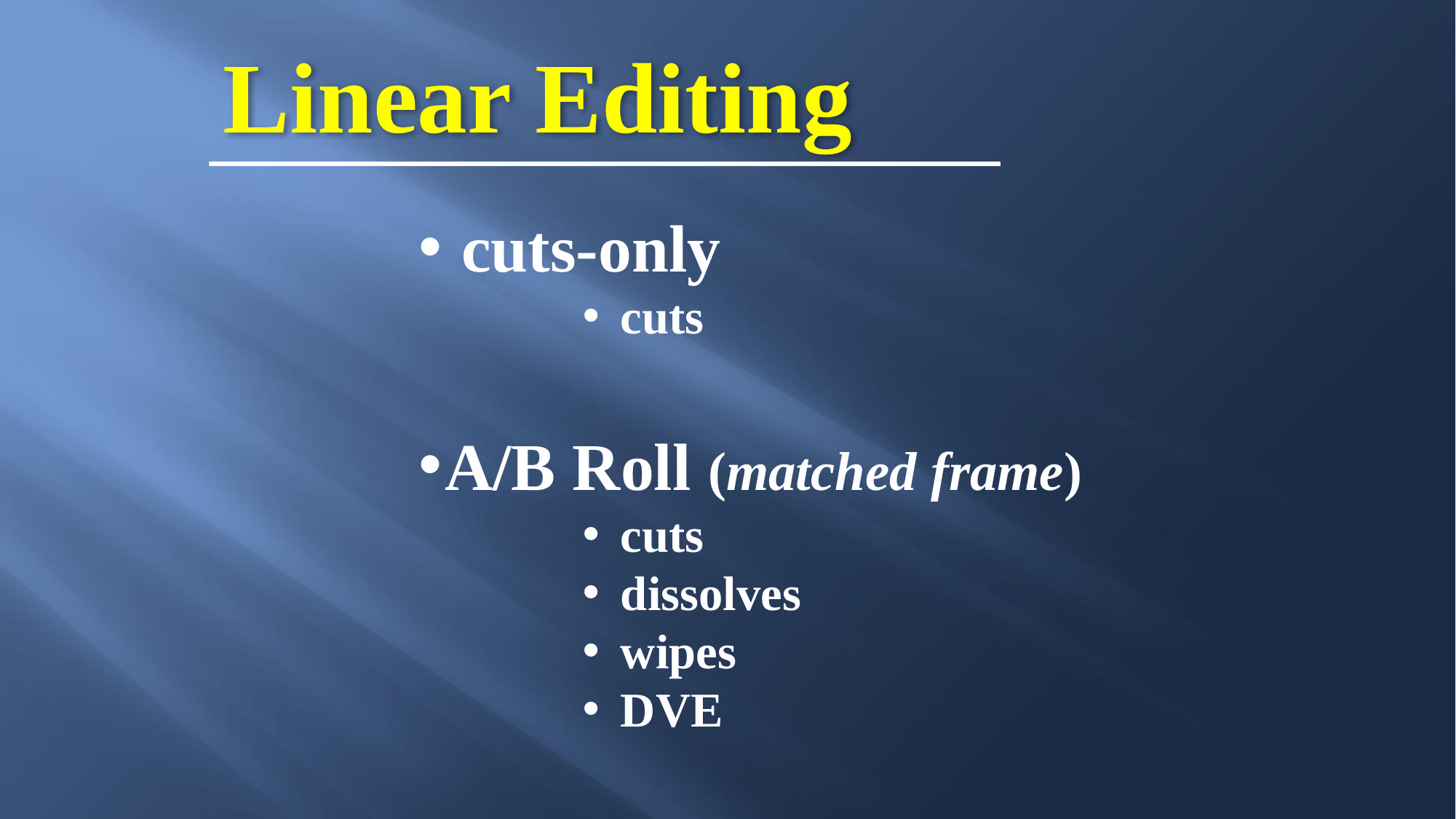

Linear Editing

 cuts-only
 cuts

A/B Roll (matched frame)
 cuts
 dissolves
 wipes
 DVE